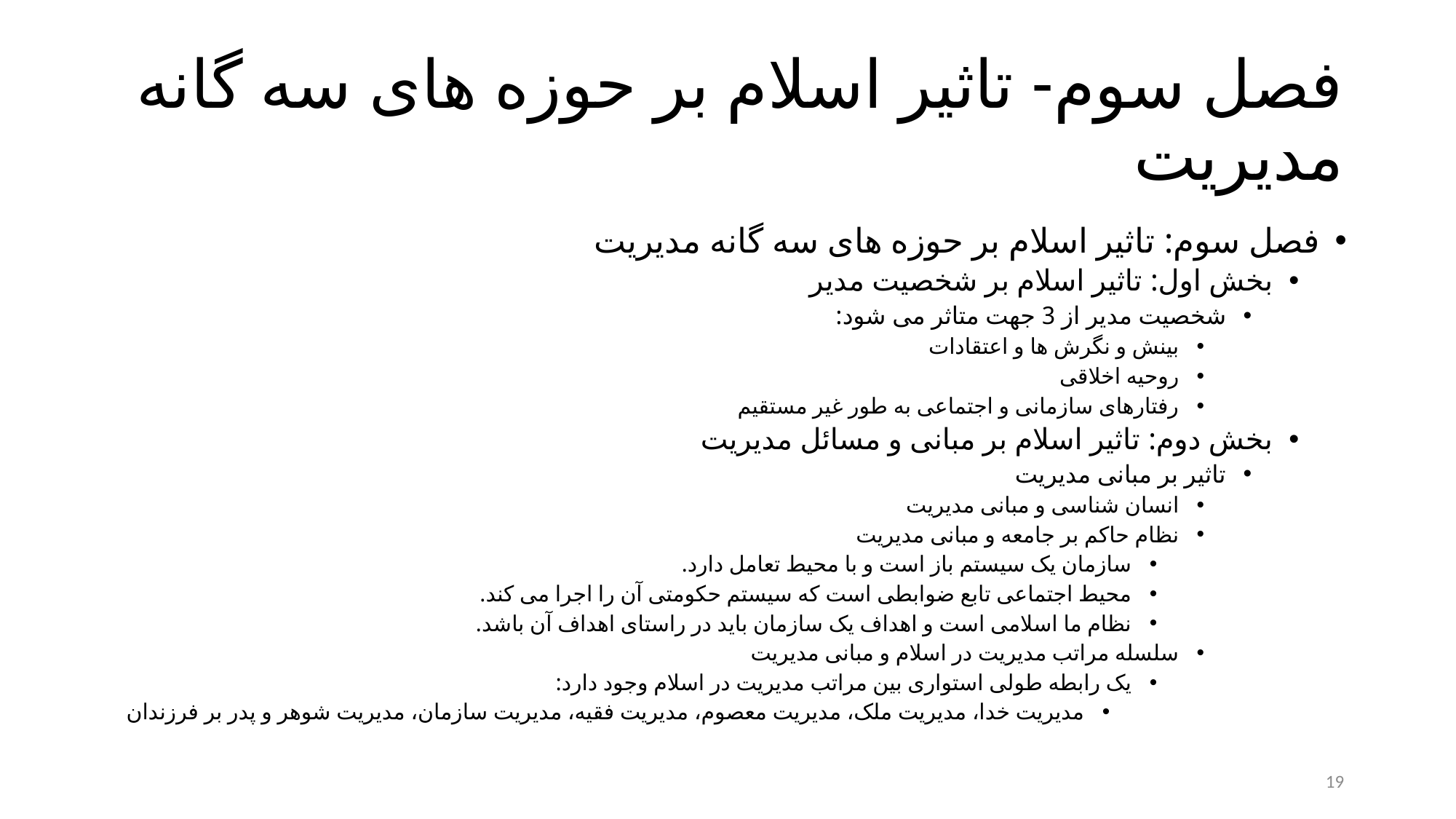

# فصل سوم- تاثیر اسلام بر حوزه های سه گانه مدیریت
فصل سوم: تاثیر اسلام بر حوزه های سه گانه مدیریت
بخش اول: تاثیر اسلام بر شخصیت مدیر
شخصیت مدیر از 3 جهت متاثر می شود:
بینش و نگرش ها و اعتقادات
روحیه اخلاقی
رفتارهای سازمانی و اجتماعی به طور غیر مستقیم
بخش دوم: تاثیر اسلام بر مبانی و مسائل مدیریت
تاثیر بر مبانی مدیریت
انسان شناسی و مبانی مدیریت
نظام حاکم بر جامعه و مبانی مدیریت
سازمان یک سیستم باز است و با محیط تعامل دارد.
محیط اجتماعی تابع ضوابطی است که سیستم حکومتی آن را اجرا می کند.
نظام ما اسلامی است و اهداف یک سازمان باید در راستای اهداف آن باشد.
سلسله مراتب مدیریت در اسلام و مبانی مدیریت
یک رابطه طولی استواری بین مراتب مدیریت در اسلام وجود دارد:
مدیریت خدا، مدیریت ملک، مدیریت معصوم، مدیریت فقیه، مدیریت سازمان، مدیریت شوهر و پدر بر فرزندان

19